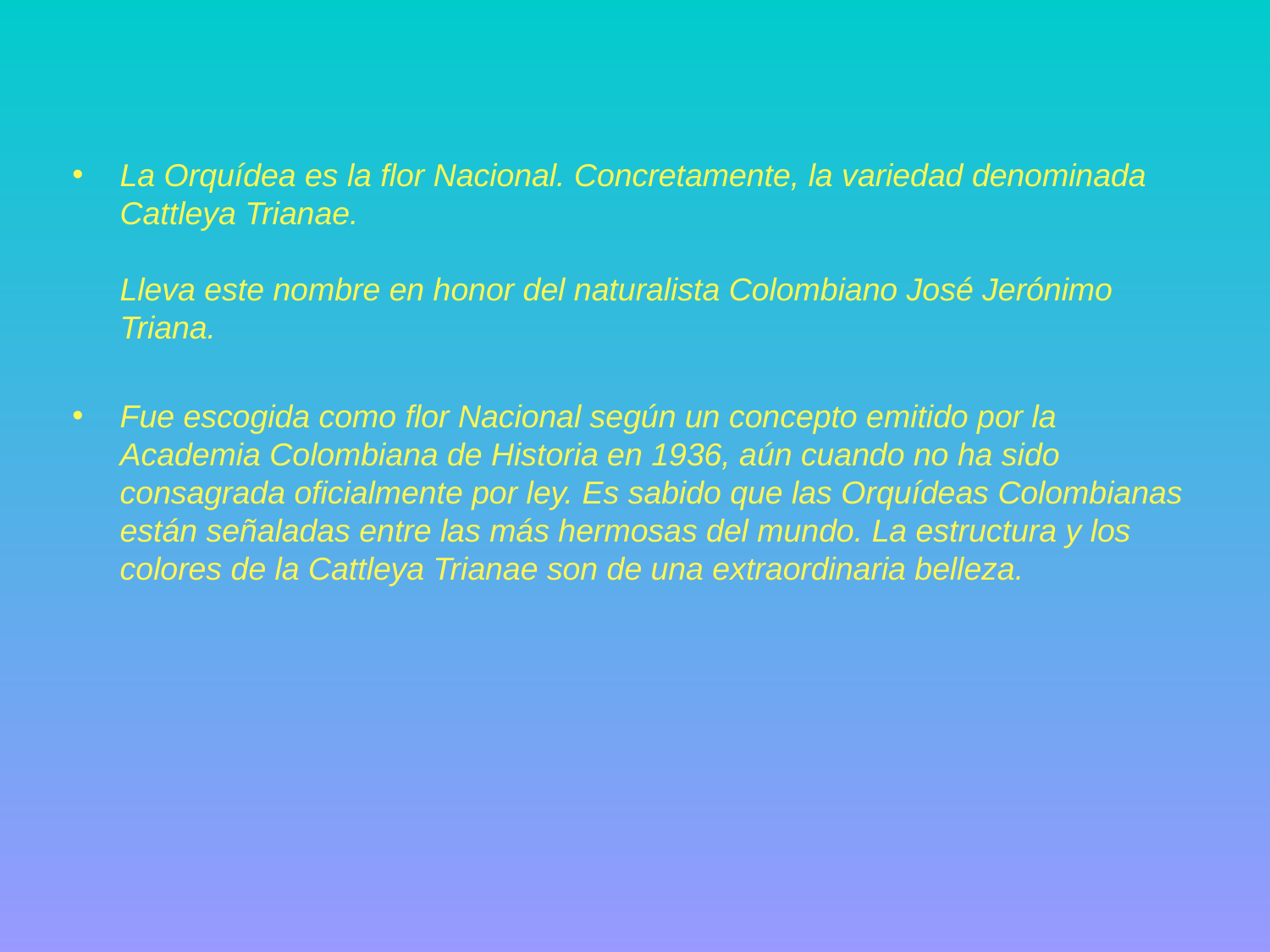

La Orquídea es la flor Nacional. Concretamente, la variedad denominada Cattleya Trianae.
Lleva este nombre en honor del naturalista Colombiano José Jerónimo Triana.

Fue escogida como flor Nacional según un concepto emitido por la Academia Colombiana de Historia en 1936, aún cuando no ha sido consagrada oficialmente por ley. Es sabido que las Orquídeas Colombianas están señaladas entre las más hermosas del mundo. La estructura y los colores de la Cattleya Trianae son de una extraordinaria belleza.